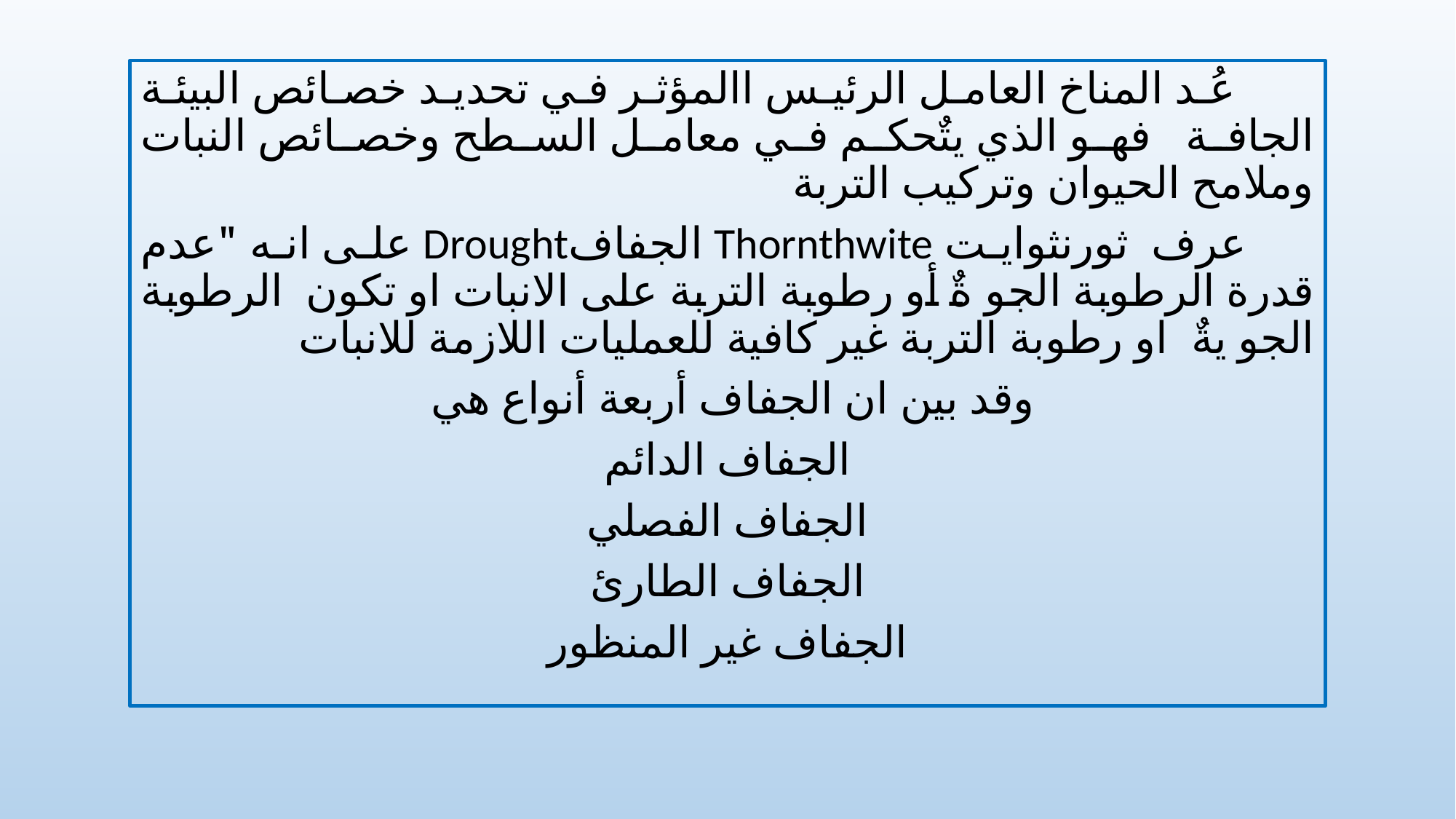

عُد المناخ العامل الرئيس االمؤثر في تحديد خصائص البيئة الجافة   فهو الذي يتٌحكم في معامل السطح وخصائص النبات وملامح الحيوان وتركيب التربة
      عرف  ثورنثوايت Thornthwite الجفافDrought على انه "عدم قدرة الرطوبة الجو ةٌ أو رطوبة التربة على الانبات او تكون  الرطوبة الجو يةٌ  او رطوبة التربة غير كافية للعمليات اللازمة للانبات
وقد بين ان الجفاف أربعة أنواع هي
الجفاف الدائم
الجفاف الفصلي
الجفاف الطارئ
الجفاف غير المنظور